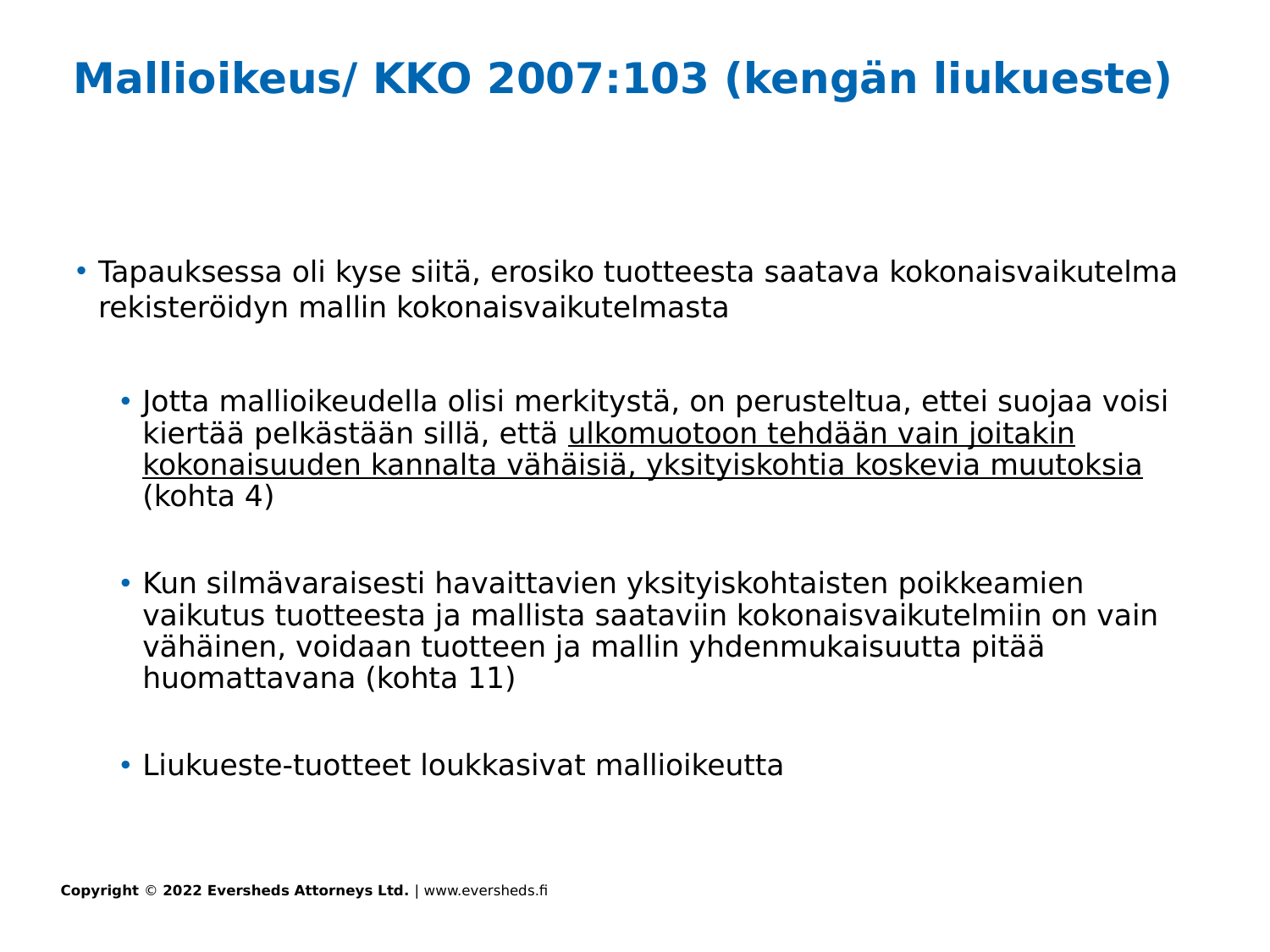

# Mallioikeus/ KKO 2007:103 (kengän liukueste)
Tapauksessa oli kyse siitä, erosiko tuotteesta saatava kokonaisvaikutelma rekisteröidyn mallin kokonaisvaikutelmasta

Jotta mallioikeudella olisi merkitystä, on perusteltua, ettei suojaa voisi kiertää pelkästään sillä, että ulkomuotoon tehdään vain joitakin kokonaisuuden kannalta vähäisiä, yksityiskohtia koskevia muutoksia (kohta 4)

Kun silmävaraisesti havaittavien yksityiskohtaisten poikkeamien vaikutus tuotteesta ja mallista saataviin kokonaisvaikutelmiin on vain vähäinen, voidaan tuotteen ja mallin yhdenmukaisuutta pitää huomattavana (kohta 11)

Liukueste-tuotteet loukkasivat mallioikeutta